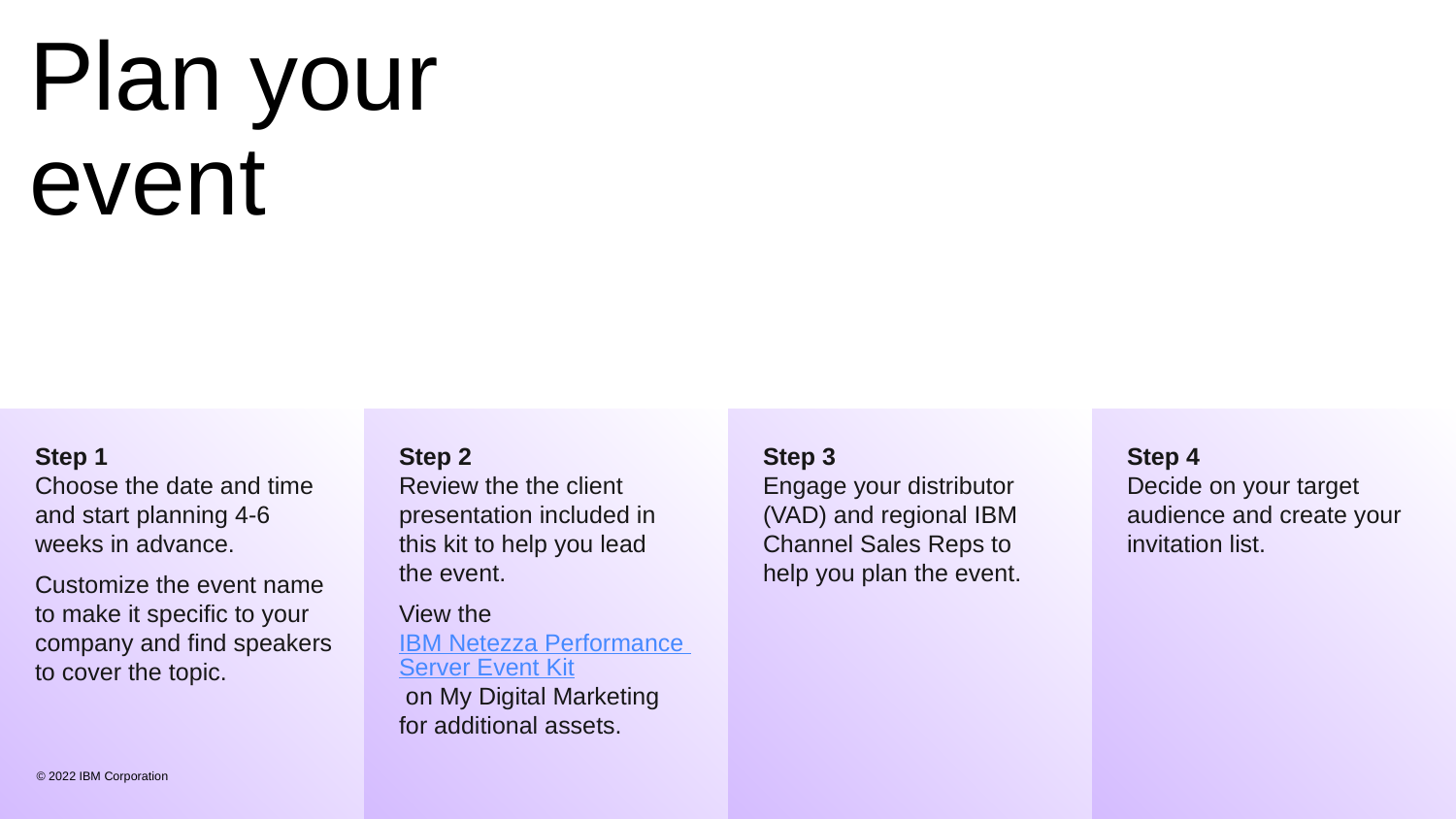

# Plan your event
Step 3
Engage your distributor (VAD) and regional IBM Channel Sales Reps to help you plan the event.
Step 4
Decide on your target audience and create your invitation list.
Step 1
Choose the date and time and start planning 4-6 weeks in advance.
Customize the event name to make it specific to your company and find speakers to cover the topic.

Step 2
Review the the client presentation included in this kit to help you lead
the event.
View the IBM Netezza Performance Server Event Kit on My Digital Marketing for additional assets.
© 2022 IBM Corporation
7